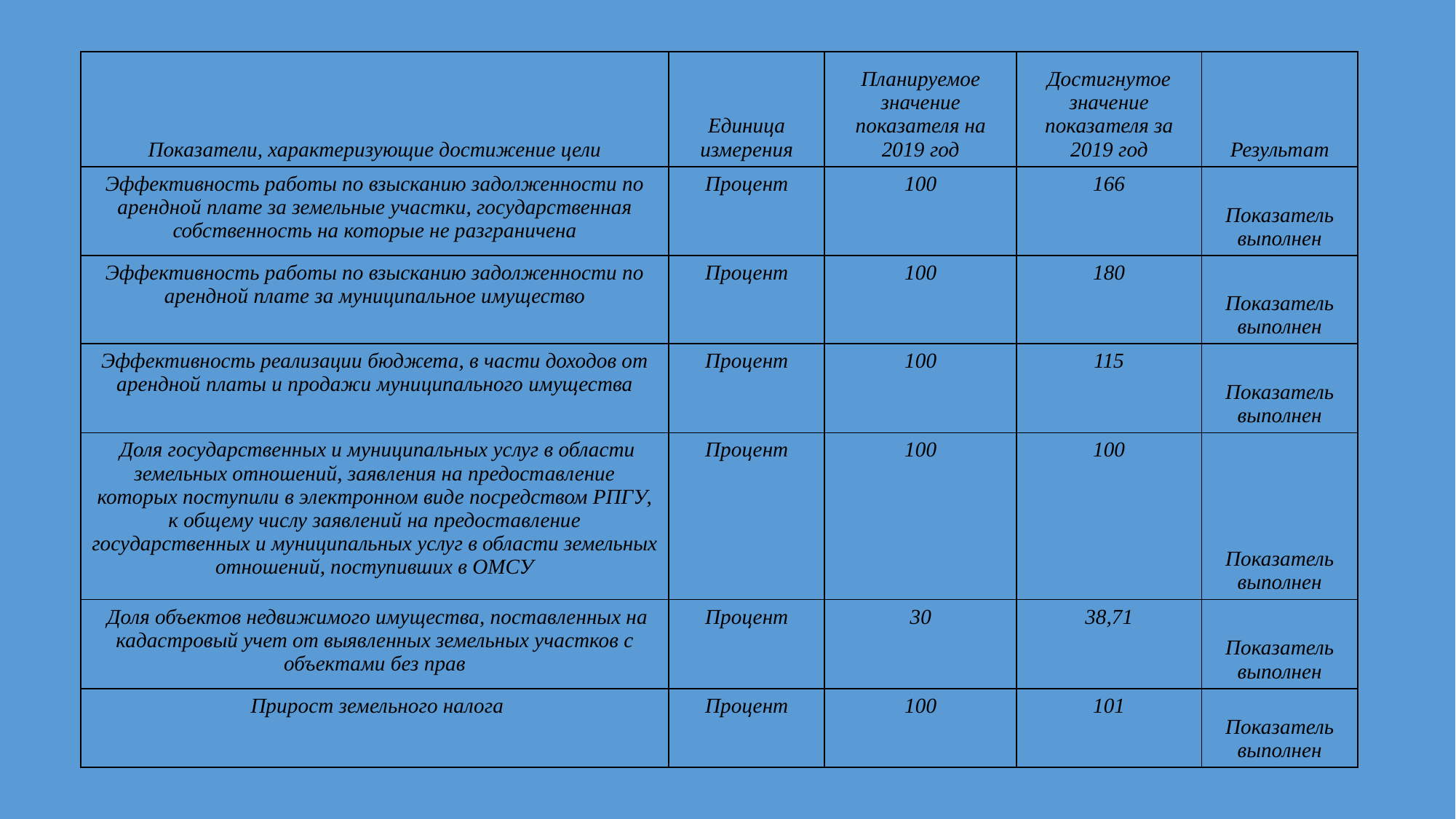

| Показатели, характеризующие достижение цели | Единица измерения | Планируемое значение показателя на 2019 год | Достигнутое значение показателя за 2019 год | Результат |
| --- | --- | --- | --- | --- |
| Эффективность работы по взысканию задолженности по арендной плате за земельные участки, государственная собственность на которые не разграничена | Процент | 100 | 166 | Показатель выполнен |
| Эффективность работы по взысканию задолженности по арендной плате за муниципальное имущество | Процент | 100 | 180 | Показатель выполнен |
| Эффективность реализации бюджета, в части доходов от арендной платы и продажи муниципального имущества | Процент | 100 | 115 | Показатель выполнен |
| Доля государственных и муниципальных услуг в области земельных отношений, заявления на предоставление которых поступили в электронном виде посредством РПГУ, к общему числу заявлений на предоставление государственных и муниципальных услуг в области земельных отношений, поступивших в ОМСУ | Процент | 100 | 100 | Показатель выполнен |
| Доля объектов недвижимого имущества, поставленных на кадастровый учет от выявленных земельных участков с объектами без прав | Процент | 30 | 38,71 | Показатель выполнен |
| Прирост земельного налога | Процент | 100 | 101 | Показатель выполнен |